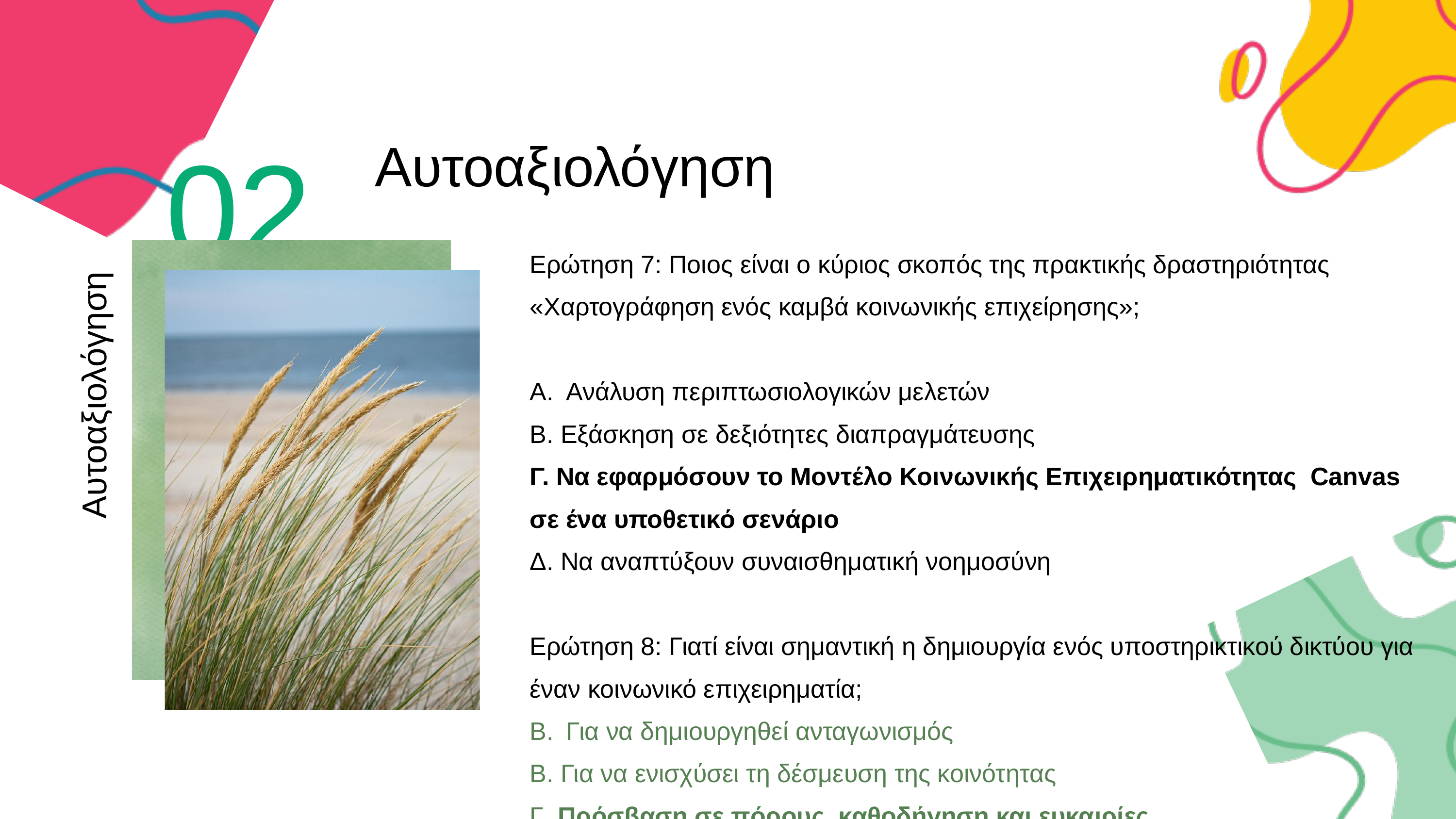

02
Αυτοαξιολόγηση
Ερώτηση 7: Ποιος είναι ο κύριος σκοπός της πρακτικής δραστηριότητας «Χαρτογράφηση ενός καμβά κοινωνικής επιχείρησης»;

Ανάλυση περιπτωσιολογικών μελετών
B. Εξάσκηση σε δεξιότητες διαπραγμάτευσης
Γ. Να εφαρμόσουν το Μοντέλο Κοινωνικής Επιχειρηματικότητας  Canvas σε ένα υποθετικό σενάριο
Δ. Να αναπτύξουν συναισθηματική νοημοσύνη

Ερώτηση 8: Γιατί είναι σημαντική η δημιουργία ενός υποστηρικτικού δικτύου για έναν κοινωνικό επιχειρηματία;
Για να δημιουργηθεί ανταγωνισμός
B. Για να ενισχύσει τη δέσμευση της κοινότητας
Γ. Πρόσβαση σε πόρους, καθοδήγηση και ευκαιρίες
Δ. Να αποφύγει νομικές προκλήσεις

Αυτοαξιολόγηση